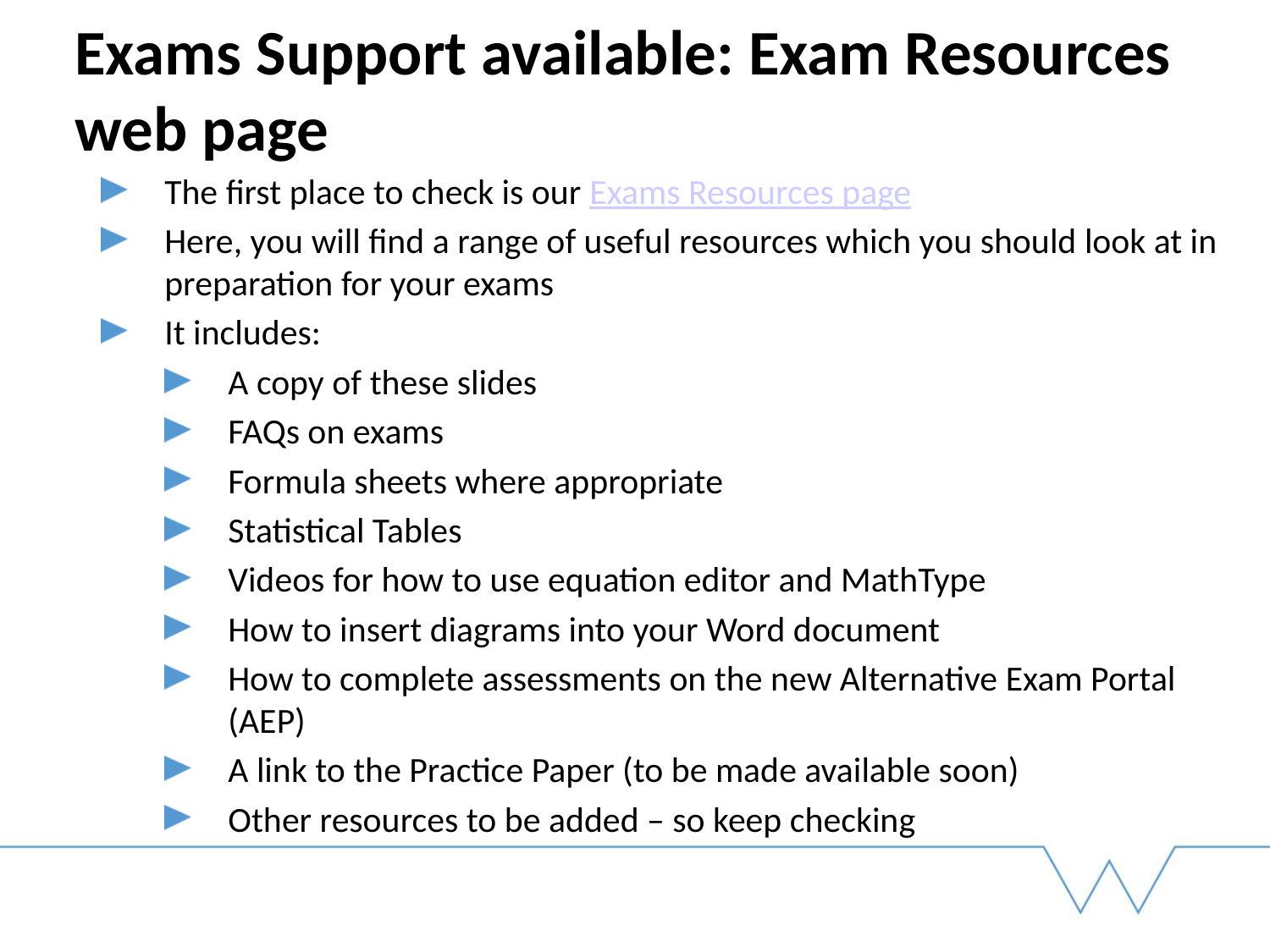

# Exams Support available: Exam Resources web page
The first place to check is our Exams Resources page
Here, you will find a range of useful resources which you should look at in preparation for your exams
It includes:
A copy of these slides
FAQs on exams
Formula sheets where appropriate
Statistical Tables
Videos for how to use equation editor and MathType
How to insert diagrams into your Word document
How to complete assessments on the new Alternative Exam Portal (AEP)
A link to the Practice Paper (to be made available soon)
Other resources to be added – so keep checking